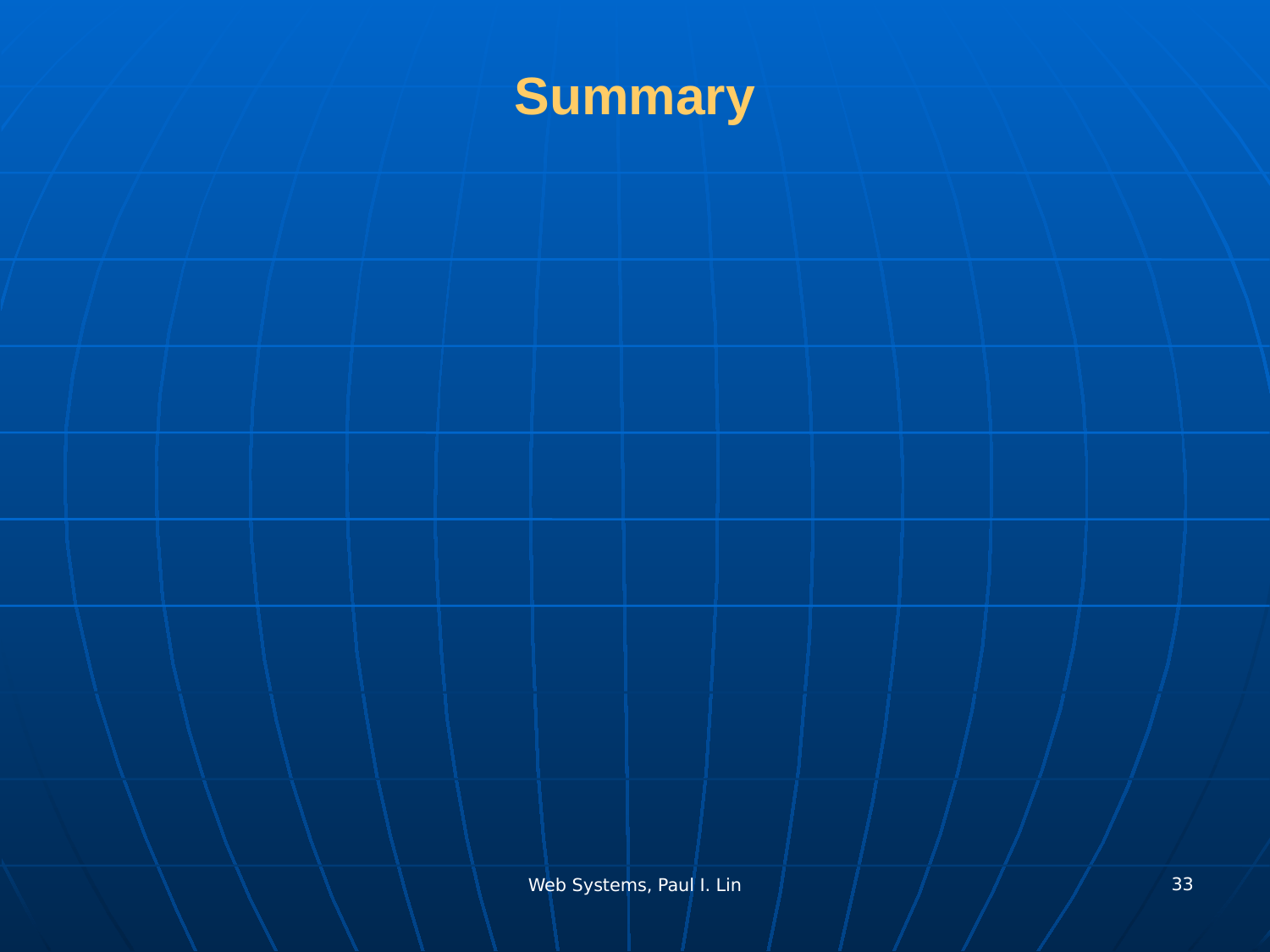

# Summary

33
Web Systems, Paul I. Lin